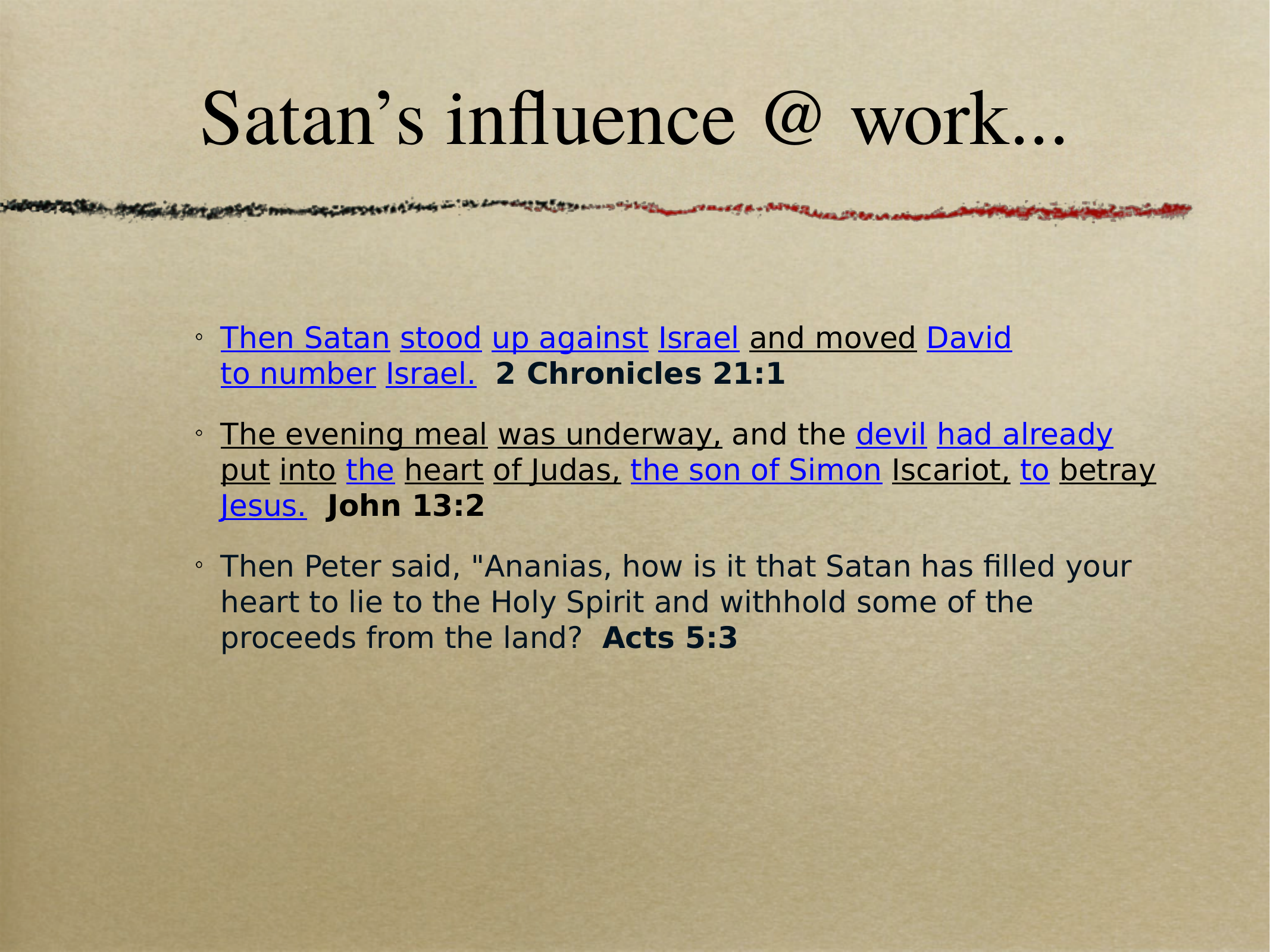

# Satan’s influence @ work...
Then Satan stood up against Israel and moved David to number Israel.  2 Chronicles 21:1
The evening meal was underway, and the devil had already put into the heart of Judas, the son of Simon Iscariot, to betray Jesus.  John 13:2
Then Peter said, "Ananias, how is it that Satan has filled your heart to lie to the Holy Spirit and withhold some of the proceeds from the land?  Acts 5:3